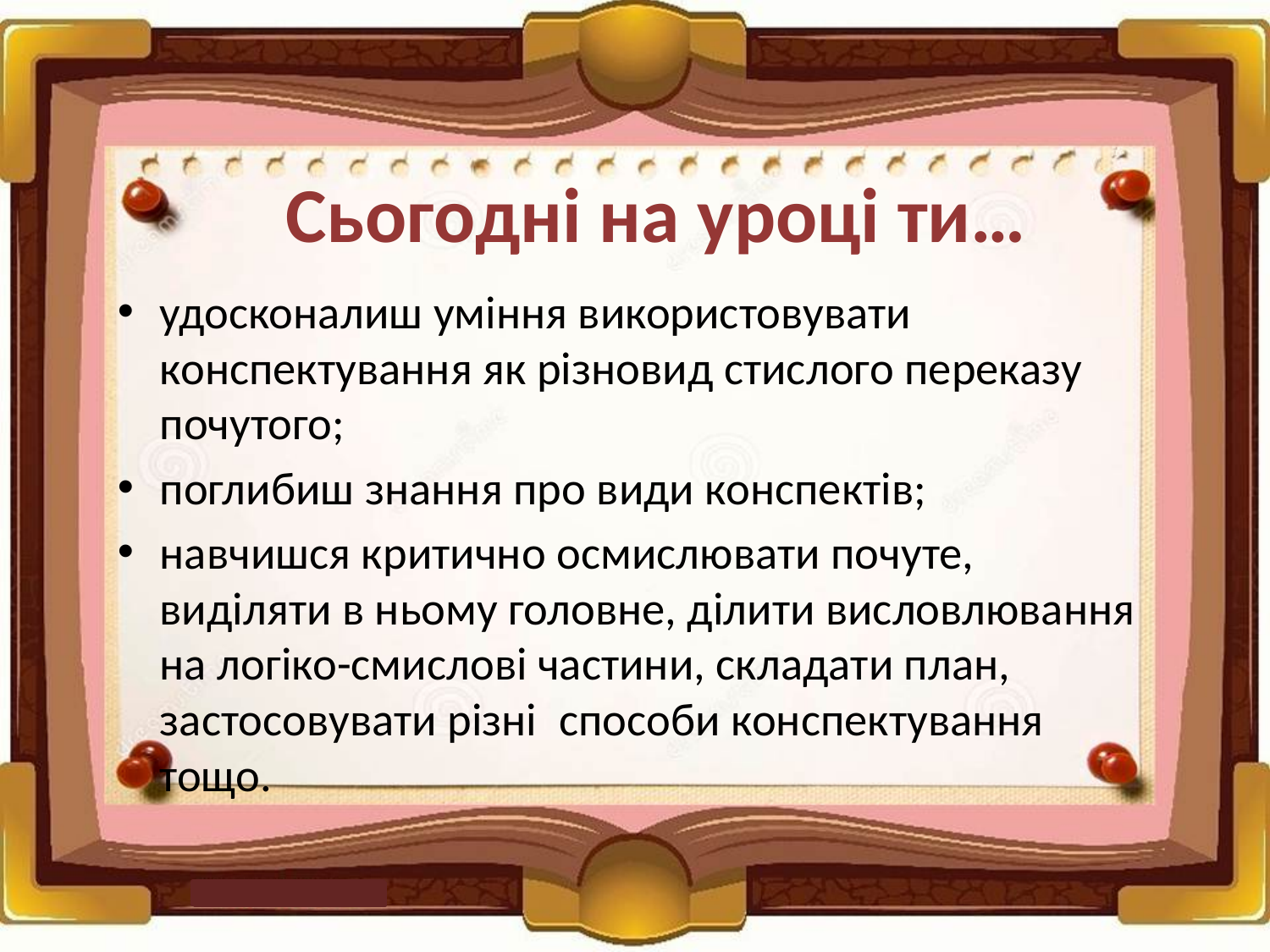

# Сьогодні на уроці ти…
удосконалиш уміння використовувати конспектування як різновид стислого переказу почутого;
поглибиш знання про види конспектів;
навчишся критично осмислювати почуте, виділяти в ньому головне, ділити висловлювання на логіко-смислові частини, складати план, застосовувати різні  способи конспектування  тощо.